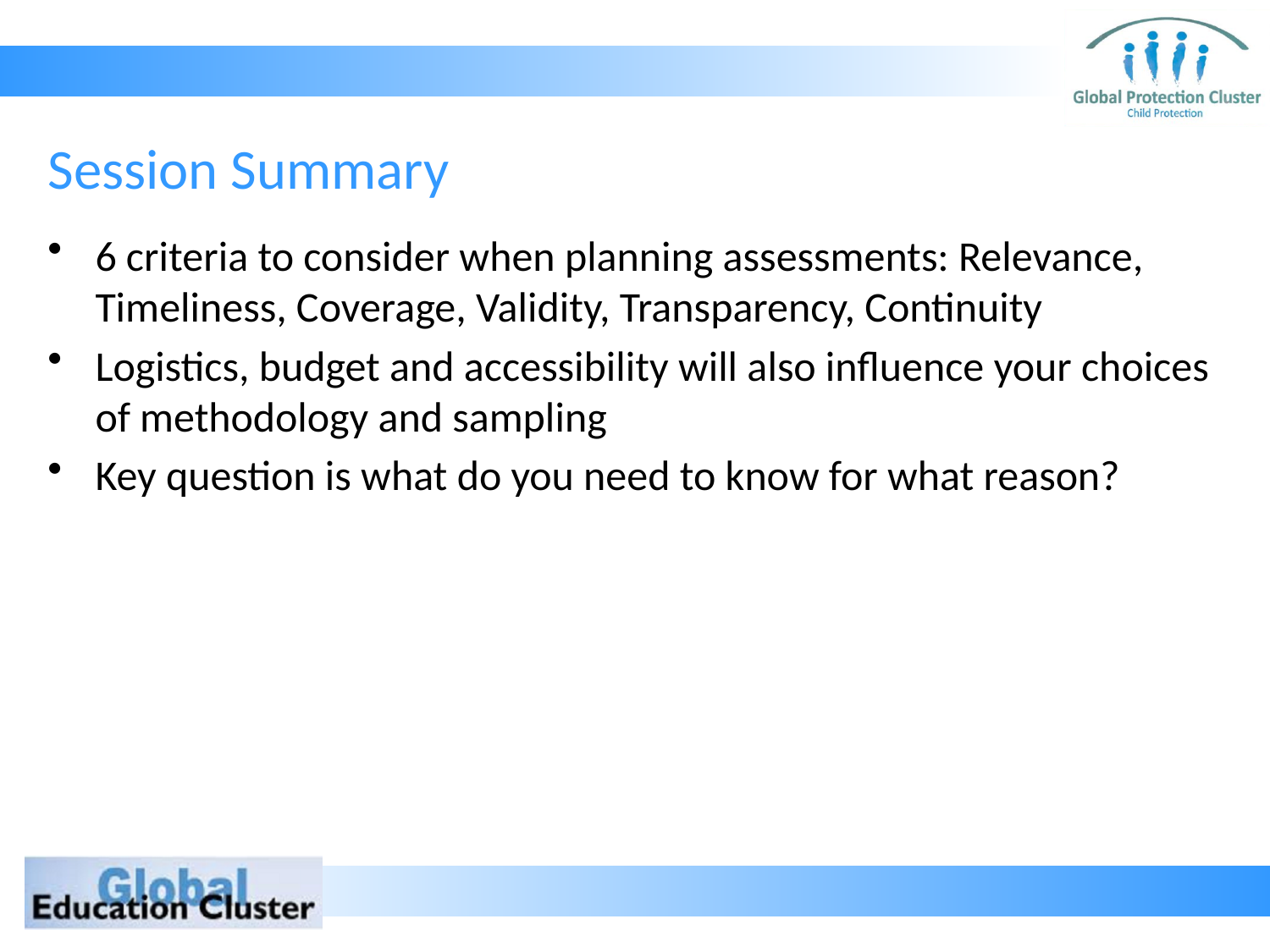

# Session Summary
6 criteria to consider when planning assessments: Relevance, Timeliness, Coverage, Validity, Transparency, Continuity
Logistics, budget and accessibility will also influence your choices of methodology and sampling
Key question is what do you need to know for what reason?